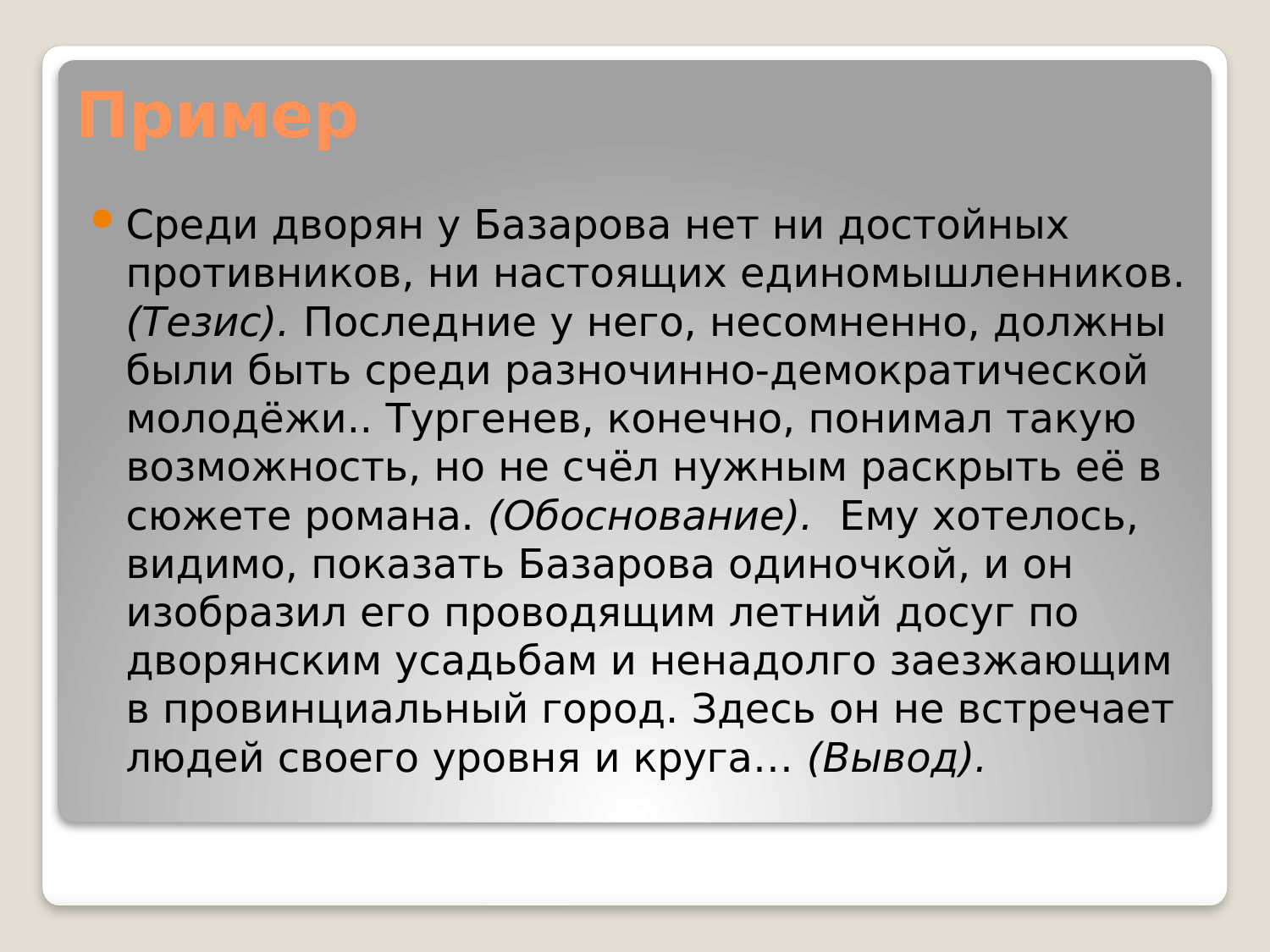

# Пример
Среди дворян у Базарова нет ни достойных противников, ни настоящих единомышленников. (Тезис). Последние у него, несомненно, должны были быть среди разночинно-демократической молодёжи.. Тургенев, конечно, понимал такую возможность, но не счёл нужным раскрыть её в сюжете романа. (Обоснование).  Ему хотелось, видимо, показать Базарова одиночкой, и он изобразил его проводящим летний досуг по дворянским усадьбам и ненадолго заезжающим в провинциальный город. Здесь он не встречает людей своего уровня и круга… (Вывод).